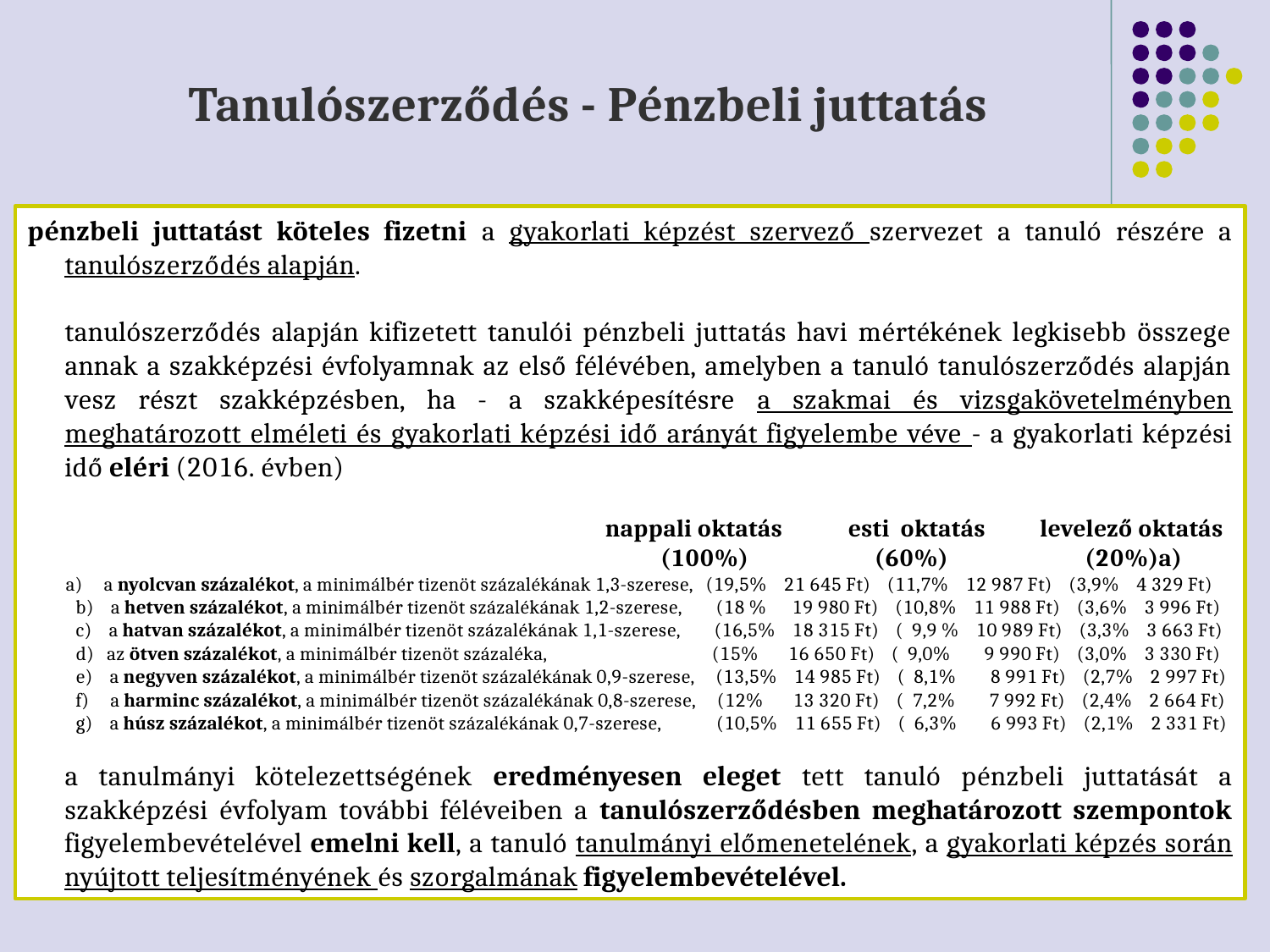

Tanulószerződés - Pénzbeli juttatás
pénzbeli juttatást köteles fizetni a gyakorlati képzést szervező szervezet a tanuló részére a tanulószerződés alapján.

	tanulószerződés alapján kifizetett tanulói pénzbeli juttatás havi mértékének legkisebb összege annak a szakképzési évfolyamnak az első félévében, amelyben a tanuló tanulószerződés alapján vesz részt szakképzésben, ha - a szakképesítésre a szakmai és vizsgakövetelményben meghatározott elméleti és gyakorlati képzési idő arányát figyelembe véve - a gyakorlati képzési idő eléri (2016. évben)

                                                                                                         nappali oktatás            esti  oktatás          levelező oktatás
                                                                                                                   (100%)                       (60%)                         (20%)a)
         a)     a nyolcvan százalékot, a minimálbér tizenöt százalékának 1,3-szerese,   (19,5%    21 645 Ft)    (11,7%    12 987 Ft)    (3,9%    4 329 Ft)
b)    a hetven százalékot, a minimálbér tizenöt százalékának 1,2-szerese,        (18 %      19 980 Ft)    (10,8%    11 988 Ft)    (3,6%    3 996 Ft)
c)    a hatvan százalékot, a minimálbér tizenöt százalékának 1,1-szerese,        (16,5%    18 315 Ft)    (  9,9 %    10 989 Ft)    (3,3%    3 663 Ft)
d)   az ötven százalékot, a minimálbér tizenöt százaléka,                                       (15%       16 650 Ft)    (  9,0%        9 990 Ft)    (3,0%    3 330 Ft)
e)    a negyven százalékot, a minimálbér tizenöt százalékának 0,9-szerese,     (13,5%    14 985 Ft)    (  8,1%        8 991 Ft)    (2,7%    2 997 Ft)
f)     a harminc százalékot, a minimálbér tizenöt százalékának 0,8-szerese,     (12%       13 320 Ft)    (  7,2%        7 992 Ft)    (2,4%    2 664 Ft)
g)    a húsz százalékot, a minimálbér tizenöt százalékának 0,7-szerese,             (10,5%    11 655 Ft)    (  6,3%        6 993 Ft)    (2,1%    2 331 Ft)

	a tanulmányi kötelezettségének eredményesen eleget tett tanuló pénzbeli juttatását a szakképzési évfolyam további féléveiben a tanulószerződésben meghatározott szempontok figyelembevételével emelni kell, a tanuló tanulmányi előmenetelének, a gyakorlati képzés során nyújtott teljesítményének és szorgalmának figyelembevételével.